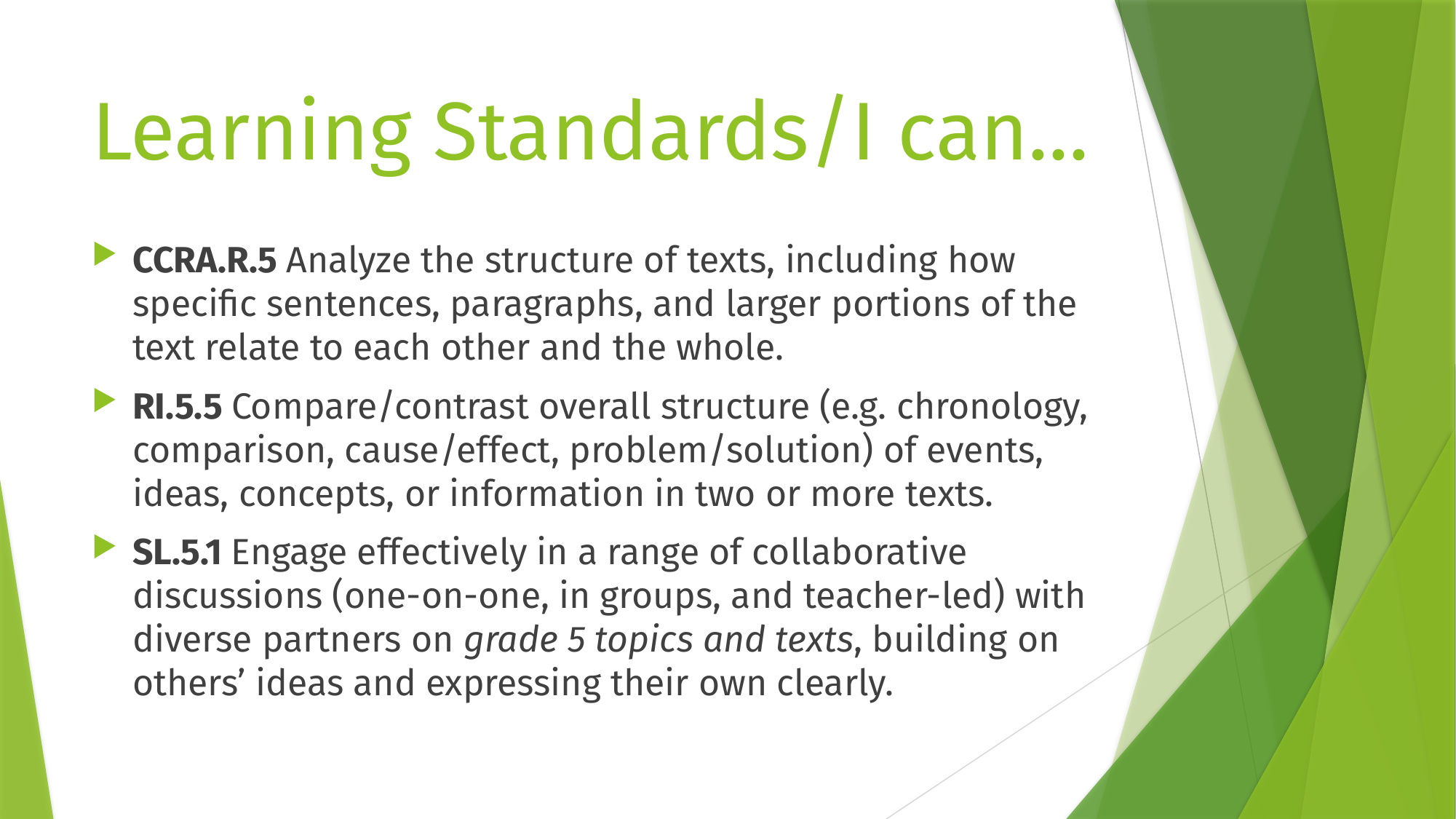

# Learning Standards/I can…
CCRA.R.5 Analyze the structure of texts, including how specific sentences, paragraphs, and larger portions of the text relate to each other and the whole.
RI.5.5 Compare/contrast overall structure (e.g. chronology, comparison, cause/effect, problem/solution) of events, ideas, concepts, or information in two or more texts.
SL.5.1 Engage effectively in a range of collaborative discussions (one-on-one, in groups, and teacher-led) with diverse partners on grade 5 topics and texts, building on others’ ideas and expressing their own clearly.